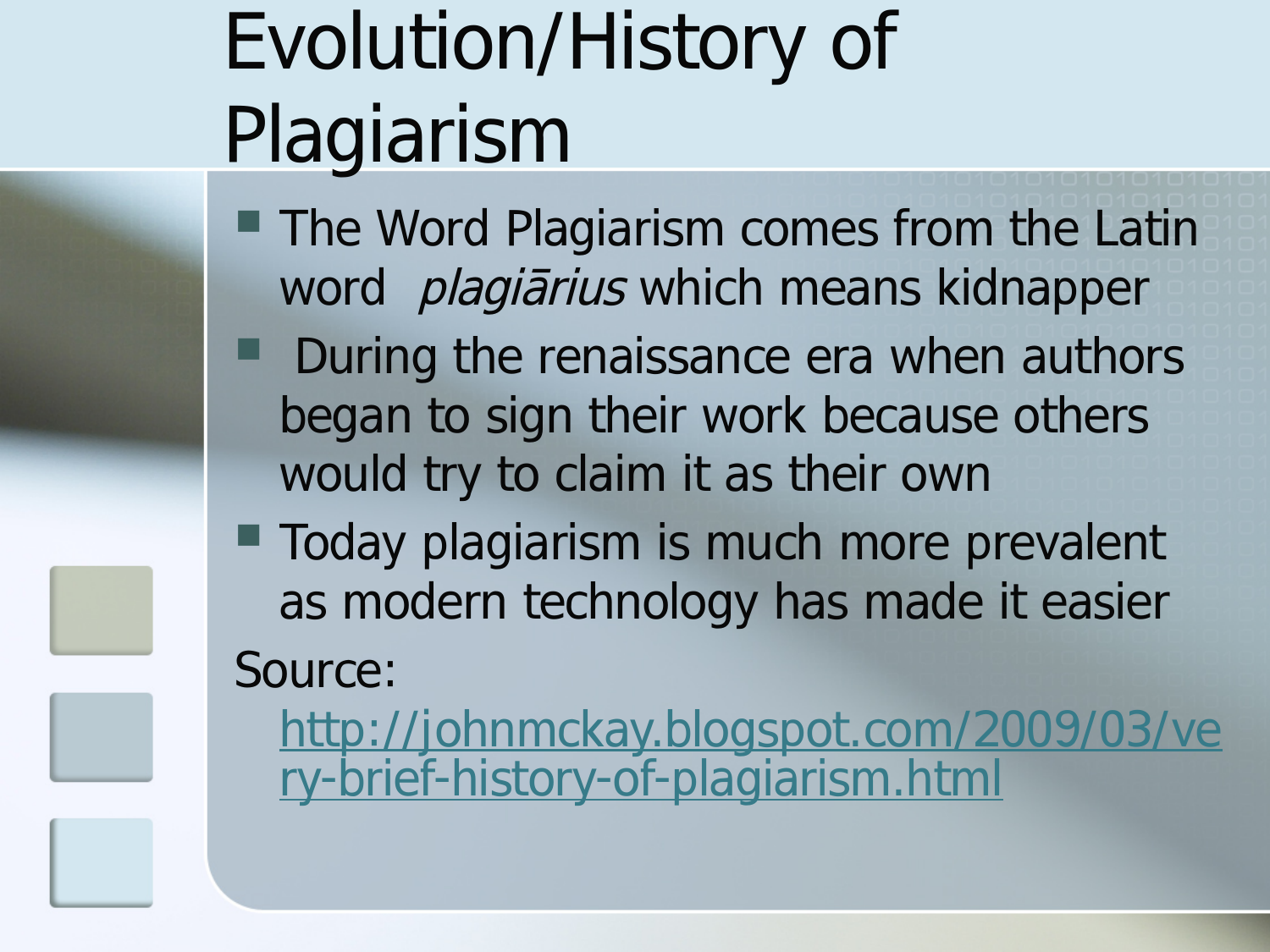

# Evolution/History of Plagiarism
The Word Plagiarism comes from the Latin word  plagiārius which means kidnapper
 During the renaissance era when authors began to sign their work because others would try to claim it as their own
Today plagiarism is much more prevalent as modern technology has made it easier
Source: http://johnmckay.blogspot.com/2009/03/very-brief-history-of-plagiarism.html